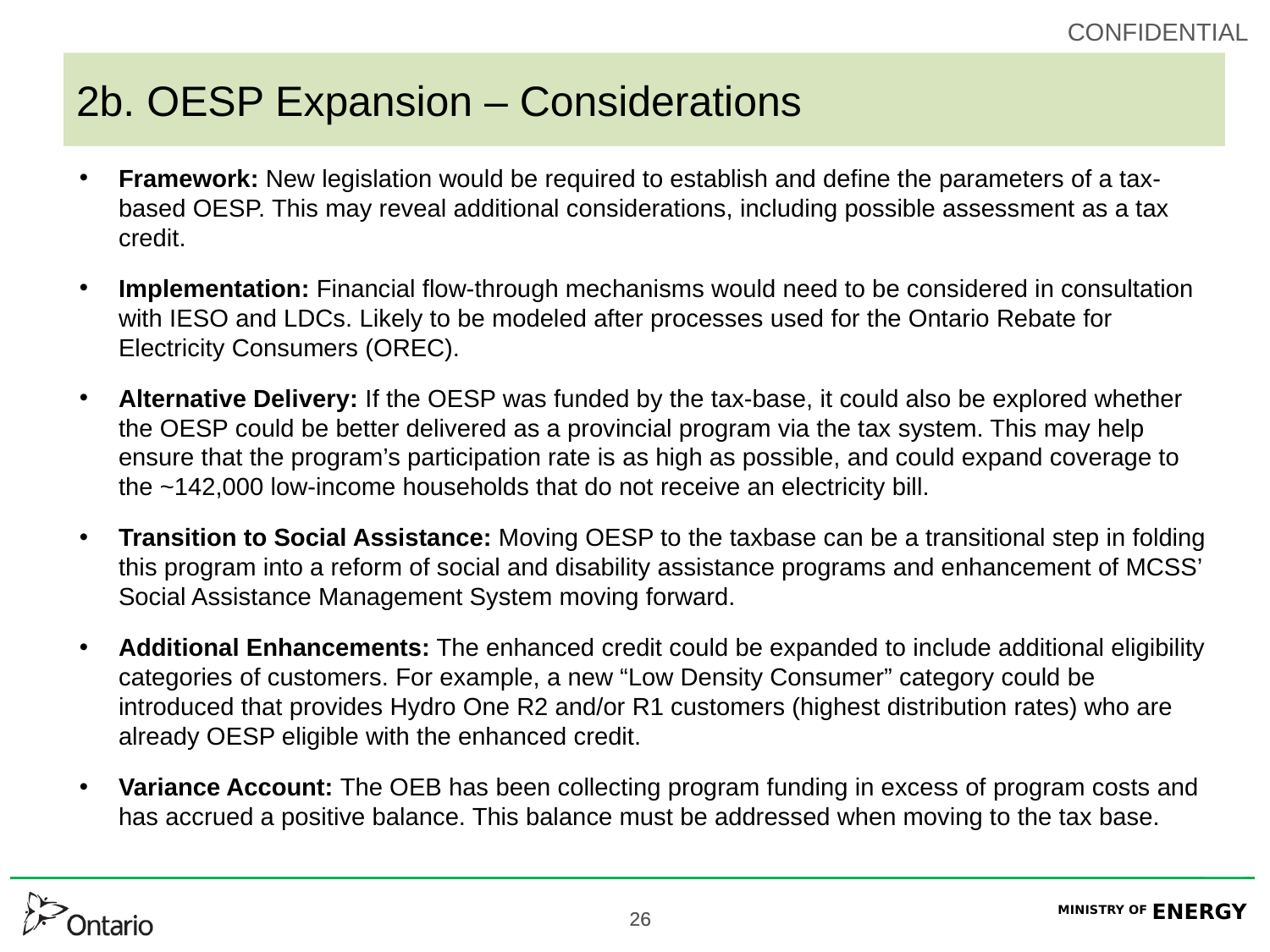

# 2b. OESP Expansion – Considerations
Framework: New legislation would be required to establish and define the parameters of a tax-based OESP. This may reveal additional considerations, including possible assessment as a tax credit.
Implementation: Financial flow-through mechanisms would need to be considered in consultation with IESO and LDCs. Likely to be modeled after processes used for the Ontario Rebate for Electricity Consumers (OREC).
Alternative Delivery: If the OESP was funded by the tax-base, it could also be explored whether the OESP could be better delivered as a provincial program via the tax system. This may help ensure that the program’s participation rate is as high as possible, and could expand coverage to the ~142,000 low-income households that do not receive an electricity bill.
Transition to Social Assistance: Moving OESP to the taxbase can be a transitional step in folding this program into a reform of social and disability assistance programs and enhancement of MCSS’ Social Assistance Management System moving forward.
Additional Enhancements: The enhanced credit could be expanded to include additional eligibility categories of customers. For example, a new “Low Density Consumer” category could be introduced that provides Hydro One R2 and/or R1 customers (highest distribution rates) who are already OESP eligible with the enhanced credit.
Variance Account: The OEB has been collecting program funding in excess of program costs and has accrued a positive balance. This balance must be addressed when moving to the tax base.